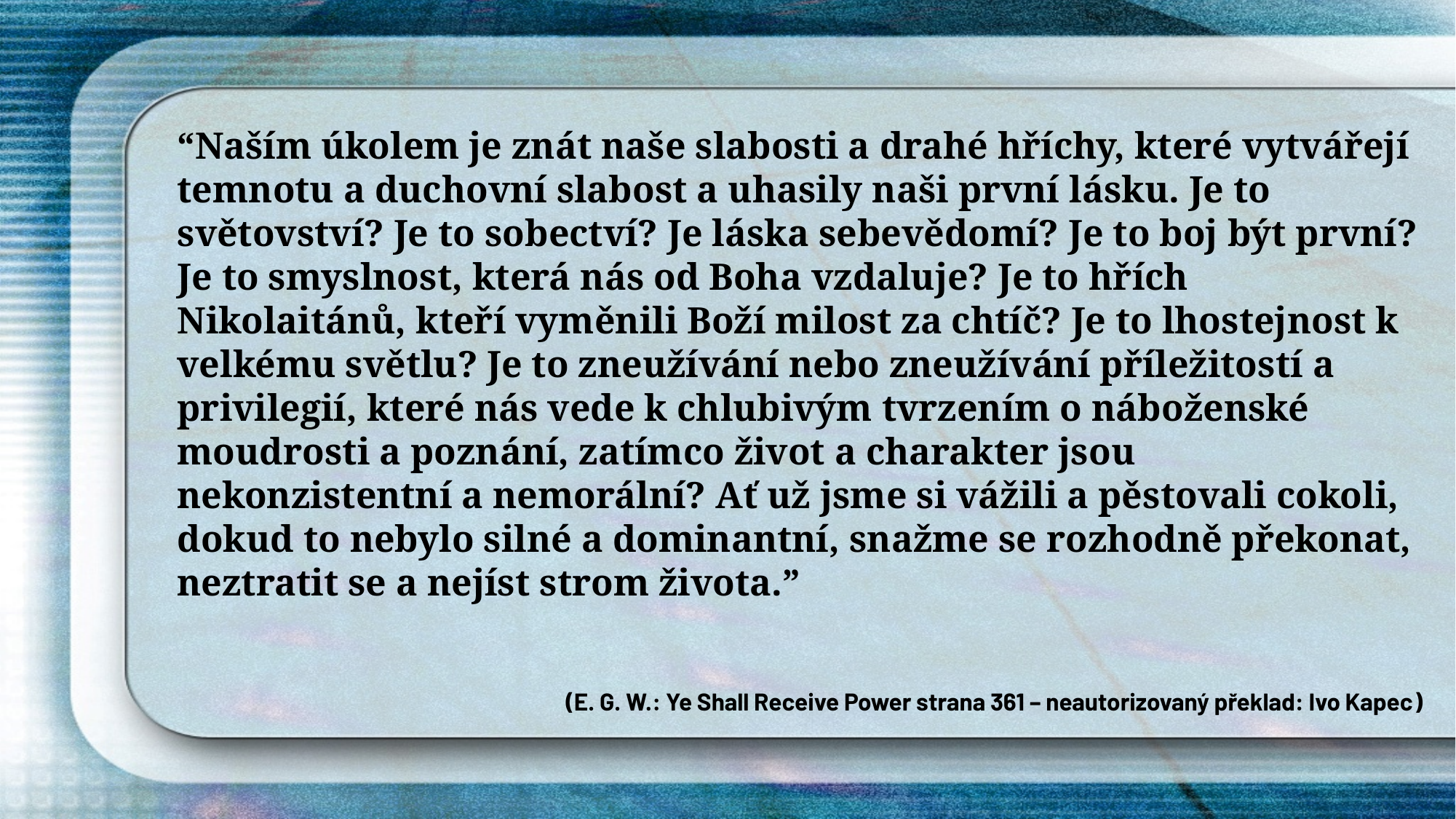

“Naším úkolem je znát naše slabosti a drahé hříchy, které vytvářejí temnotu a duchovní slabost a uhasily naši první lásku. Je to světovství? Je to sobectví? Je láska sebevědomí? Je to boj být první? Je to smyslnost, která nás od Boha vzdaluje? Je to hřích Nikolaitánů, kteří vyměnili Boží milost za chtíč? Je to lhostejnost k velkému světlu? Je to zneužívání nebo zneužívání příležitostí a privilegií, které nás vede k chlubivým tvrzením o náboženské moudrosti a poznání, zatímco život a charakter jsou nekonzistentní a nemorální? Ať už jsme si vážili a pěstovali cokoli, dokud to nebylo silné a dominantní, snažme se rozhodně překonat, neztratit se a nejíst strom života.”
(E. G. W.: Ye Shall Receive Power strana 361 – neautorizovaný překlad: Ivo Kapec)